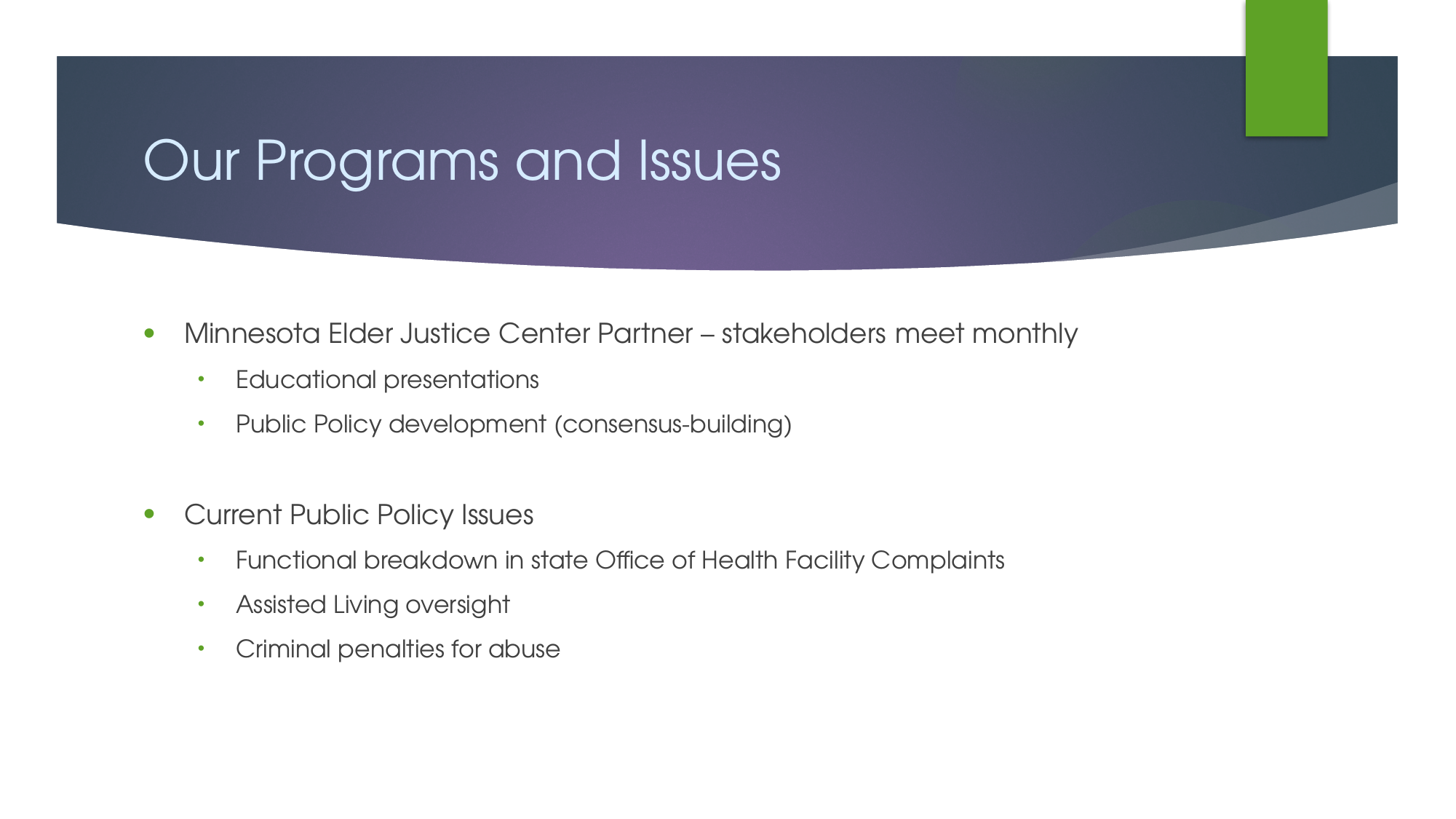

# Our Programs and Issues
Minnesota Elder Justice Center Partner – stakeholders meet monthly
Educational presentations
Public Policy development (consensus-building)

Current Public Policy Issues
Functional breakdown in state Office of Health Facility Complaints
Assisted Living oversight
Criminal penalties for abuse